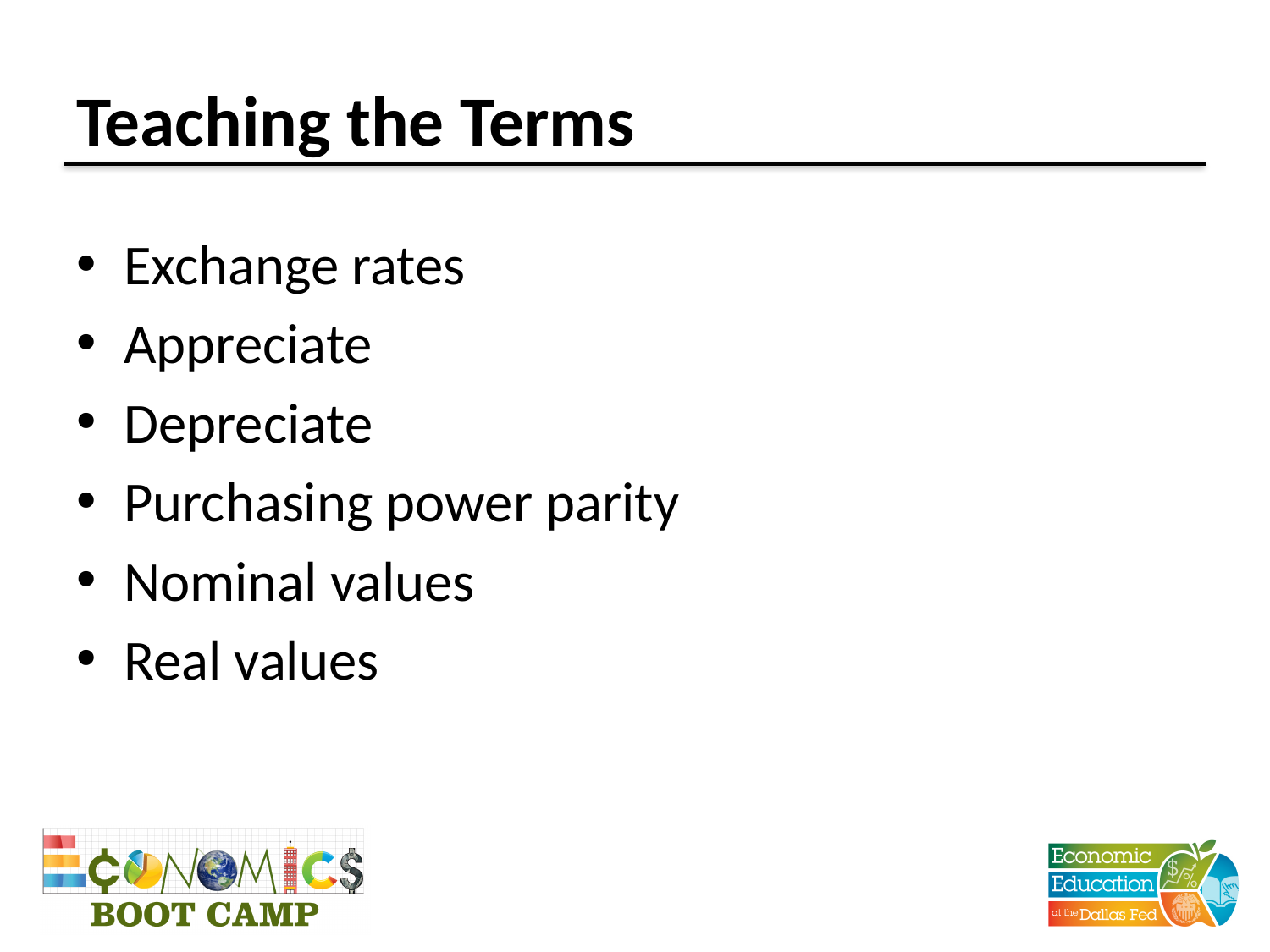

# Teaching the Terms
Exchange rates
Appreciate
Depreciate
Purchasing power parity
Nominal values
Real values